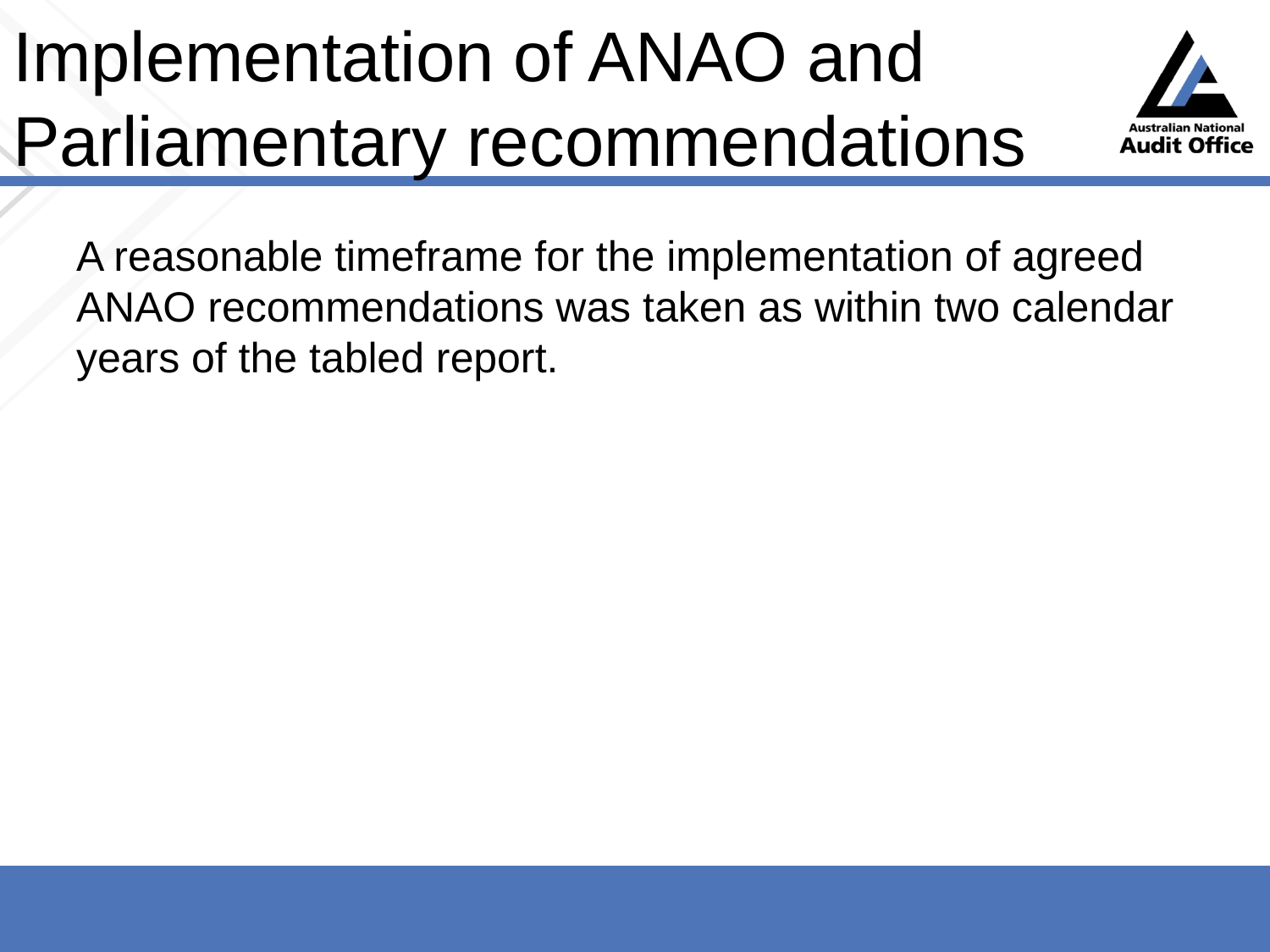

# Implementation of ANAO and Parliamentary recommendations
A reasonable timeframe for the implementation of agreed ANAO recommendations was taken as within two calendar years of the tabled report.